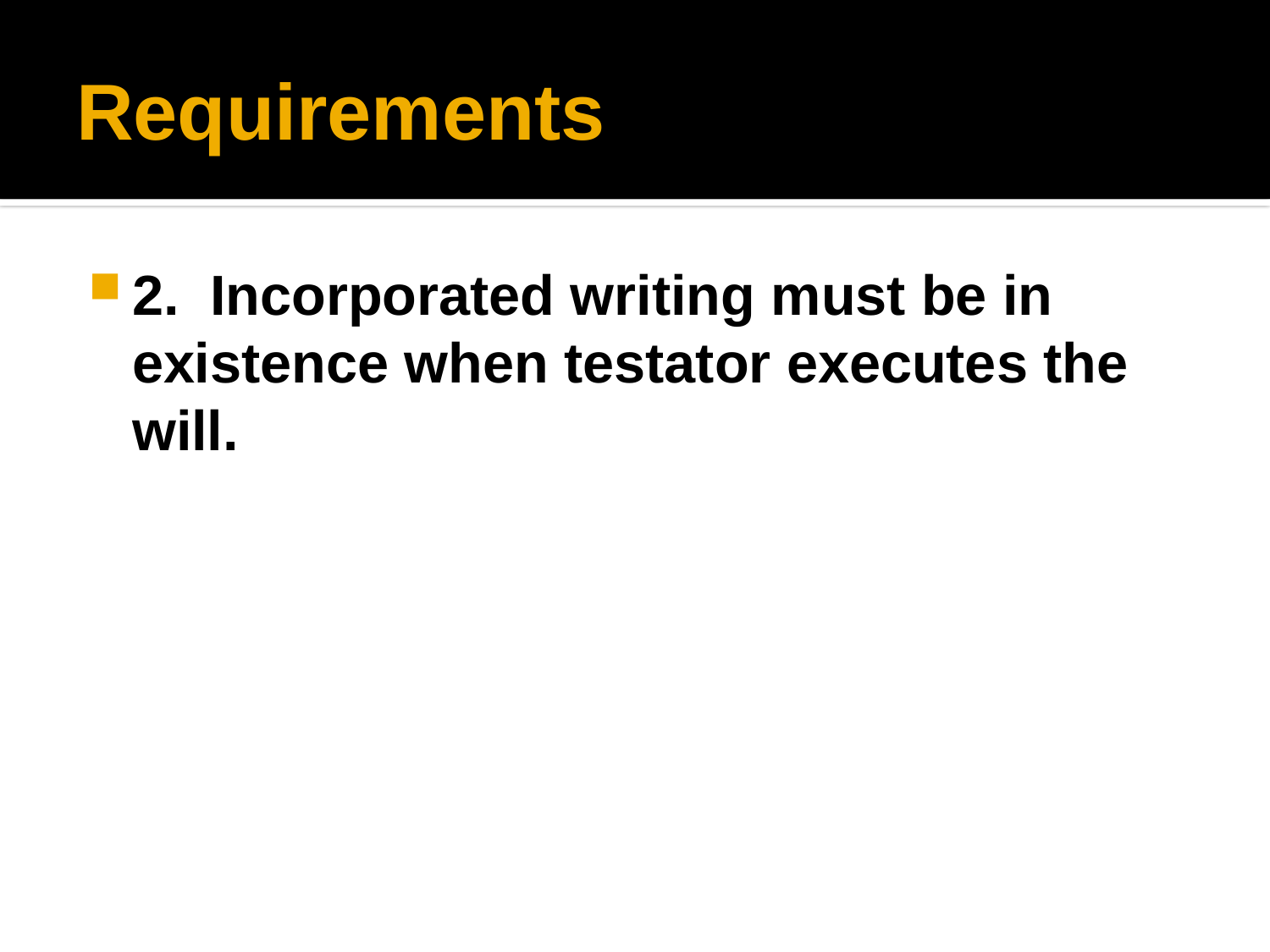

# Requirements
2.  Incorporated writing must be in existence when testator executes the will.